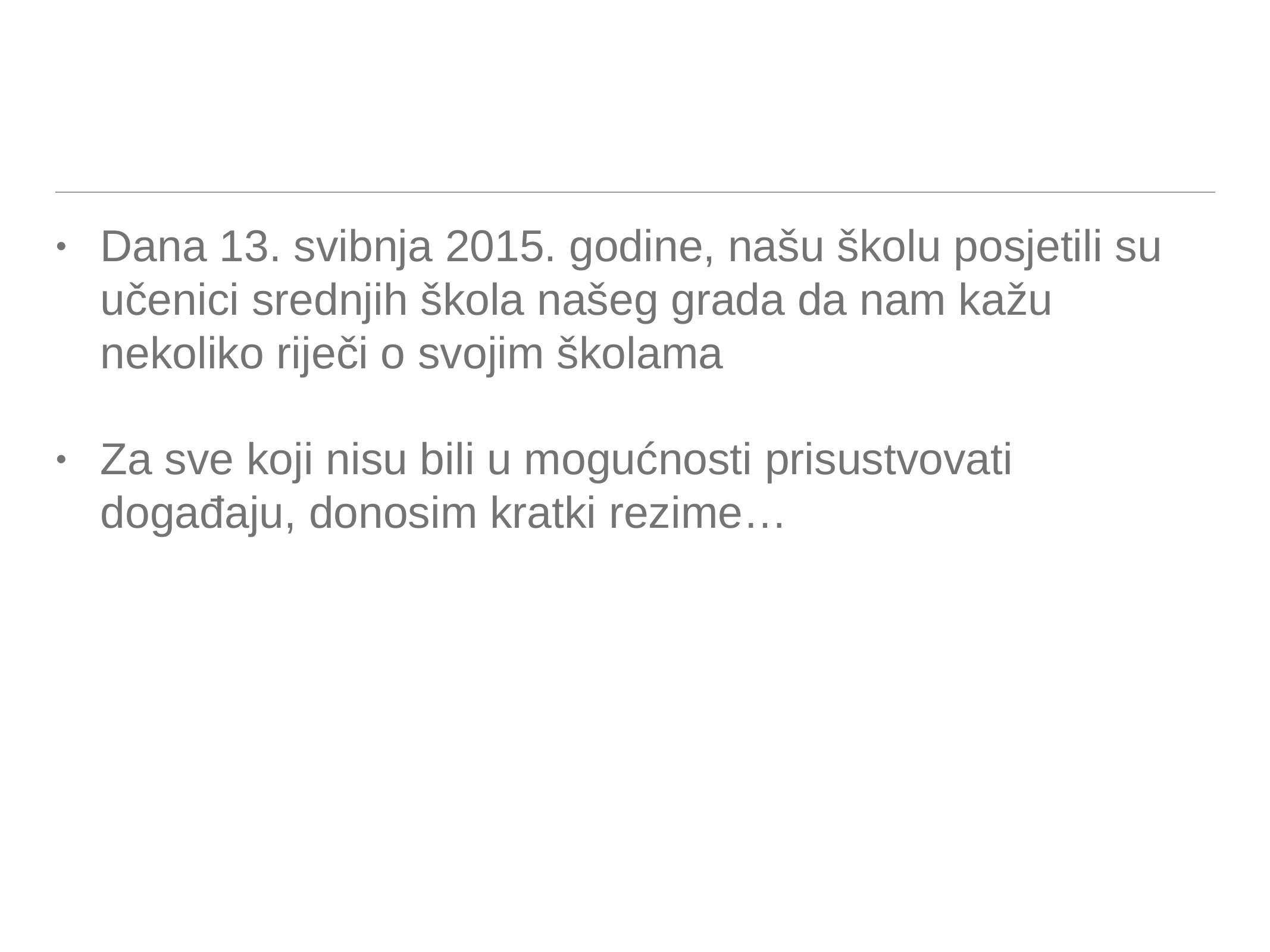

#
Dana 13. svibnja 2015. godine, našu školu posjetili su učenici srednjih škola našeg grada da nam kažu nekoliko riječi o svojim školama
Za sve koji nisu bili u mogućnosti prisustvovati događaju, donosim kratki rezime…